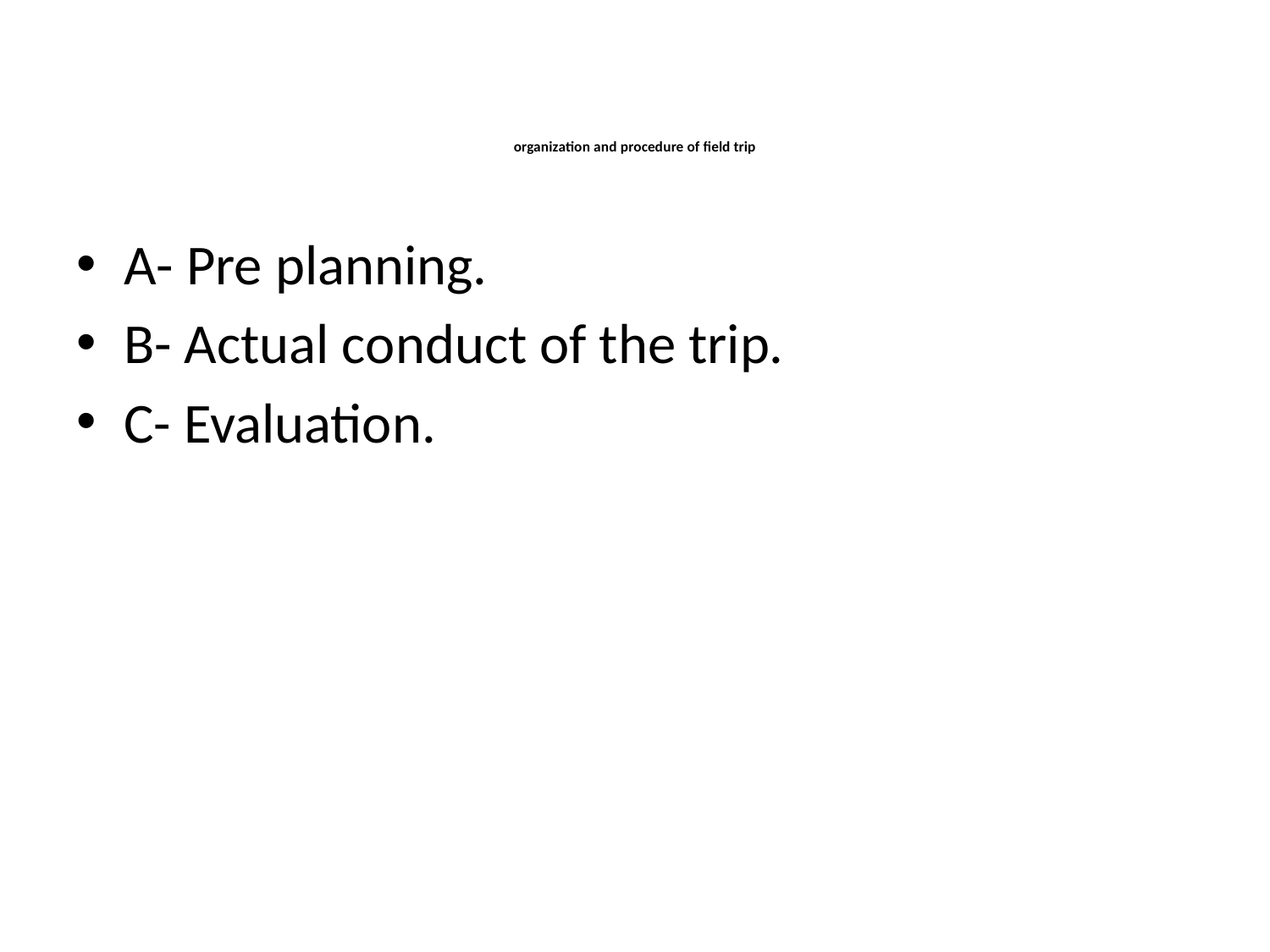

# organization and procedure of field trip
A- Pre planning.
B- Actual conduct of the trip.
C- Evaluation.